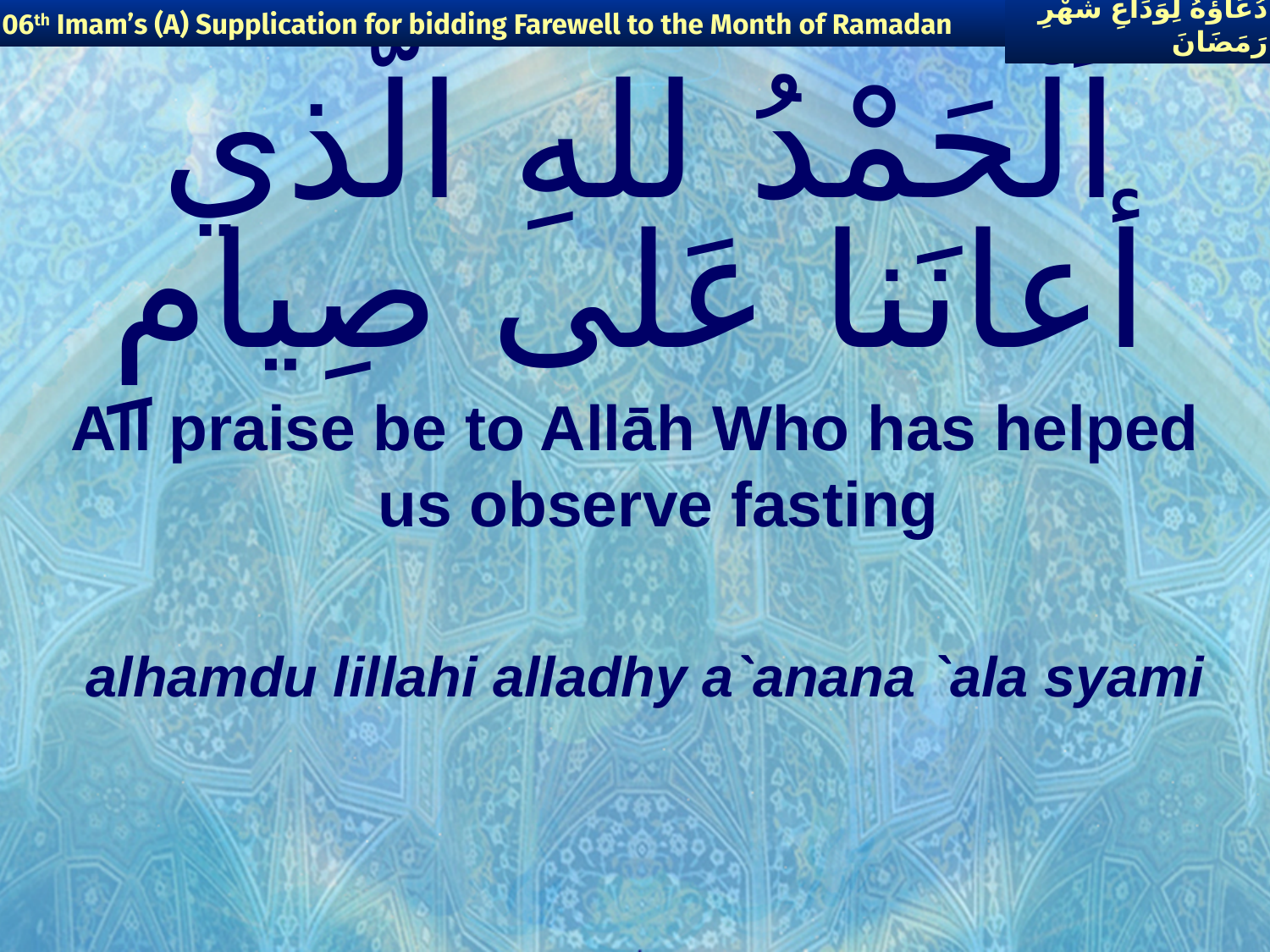

06th Imam’s (A) Supplication for bidding Farewell to the Month of Ramadan
دُعَاؤُهُ لِوَدَاعِ شَهْرِ رَمَضَانَ
# اَلْحَمْدُ للهِ الَّذي أعانَنا عَلى صِيامِ
All praise be to Allāh Who has helped us observe fasting
alhamdu lillahi alladhy a`anana `ala syami